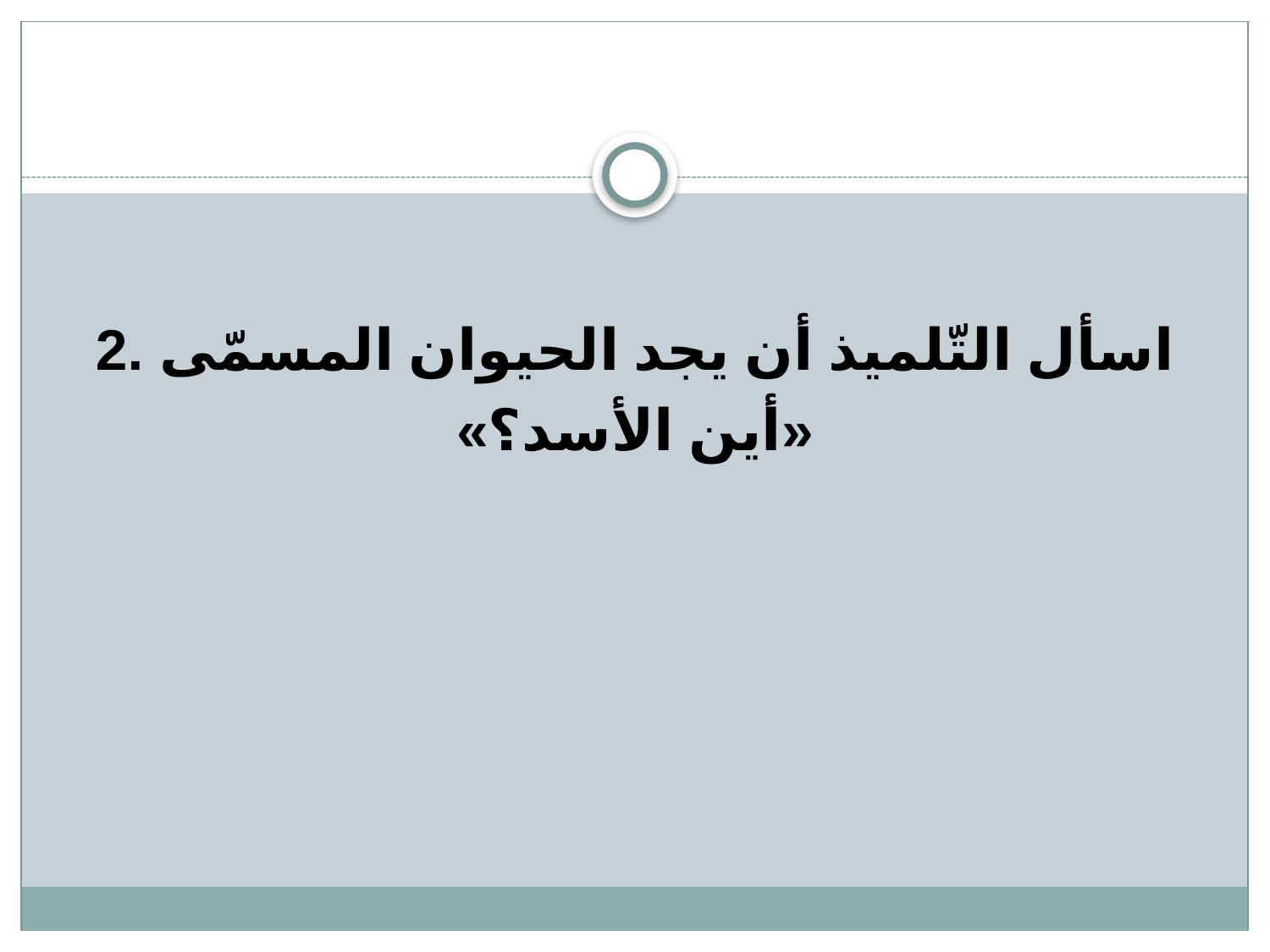

2. اسأل التّلميذ أن يجد الحيوان المسمّى
«أين الأسد؟»